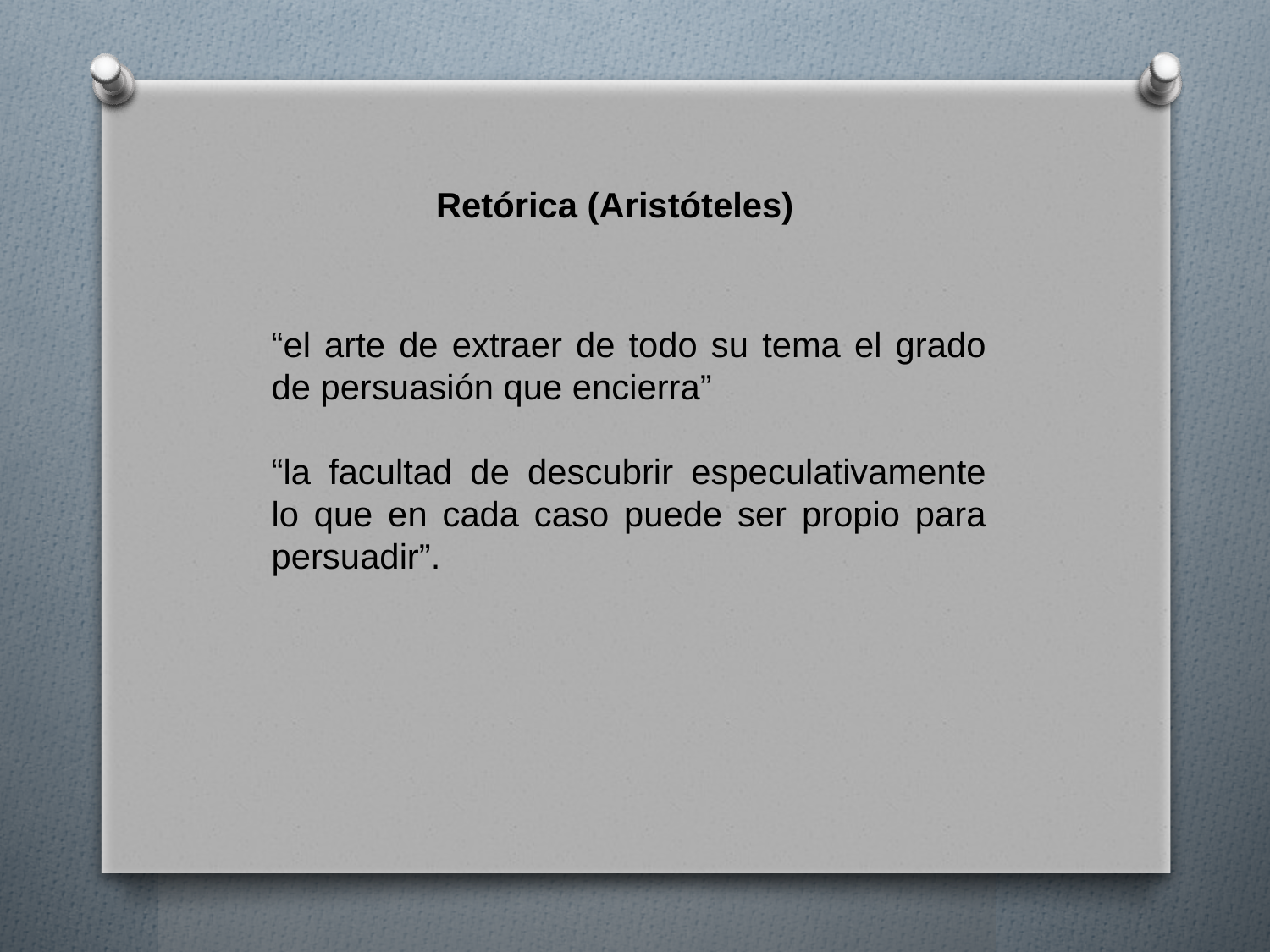

Retórica (Aristóteles)
“el arte de extraer de todo su tema el grado de persuasión que encierra”

“la facultad de descubrir especulativamente lo que en cada caso puede ser propio para persuadir”.